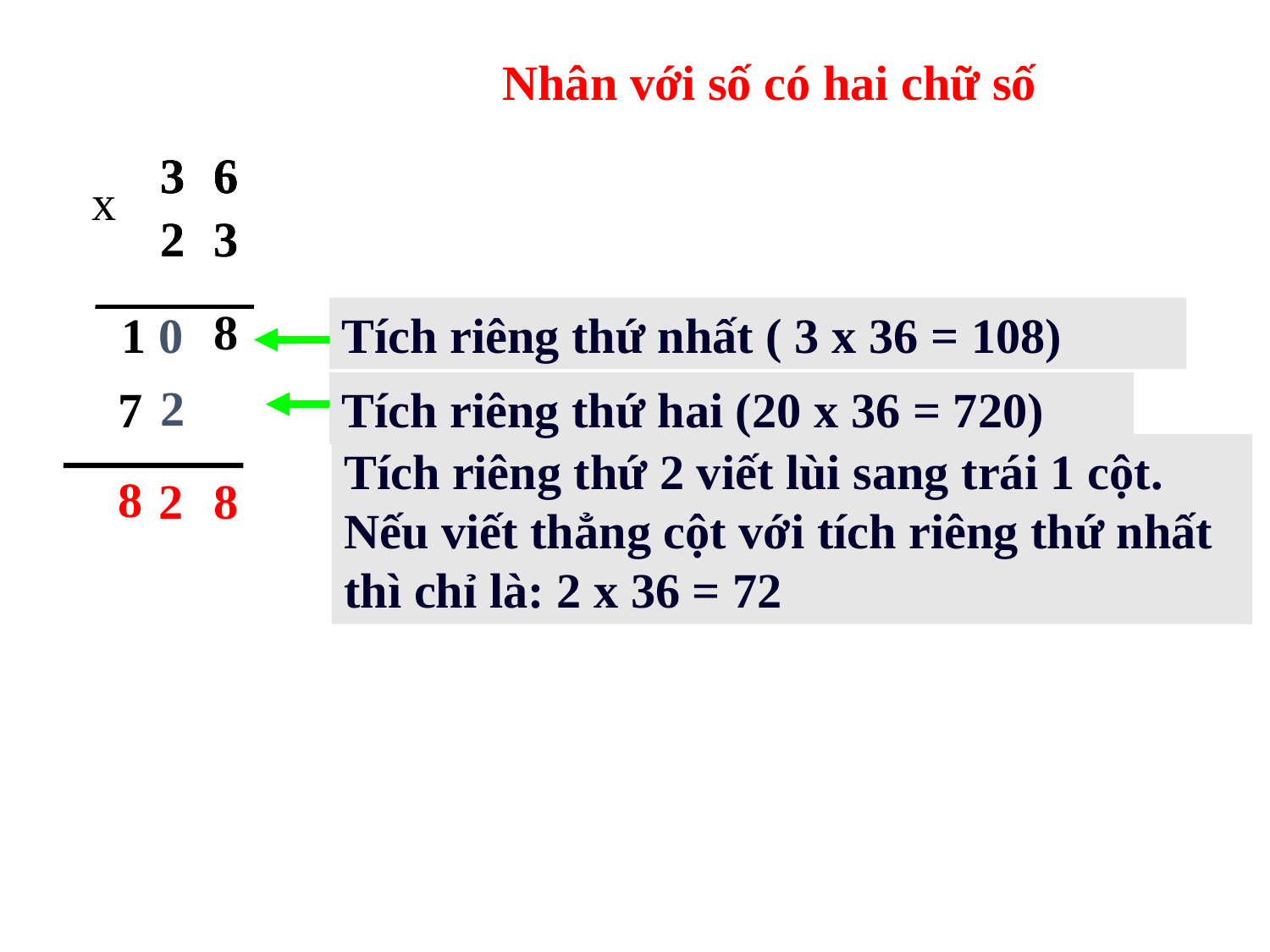

Nhân với số có hai chữ số
3
3
3
6
6
6
x
2
2
3
3
8
Tích riêng thứ nhất ( 3 x 36 = 108)

1 0

2
7
Tích riêng thứ hai (20 x 36 = 720)

Tích riêng thứ 2 viết lùi sang trái 1 cột. Nếu viết thẳng cột với tích riêng thứ nhất thì chỉ là: 2 x 36 = 72
8
8
2